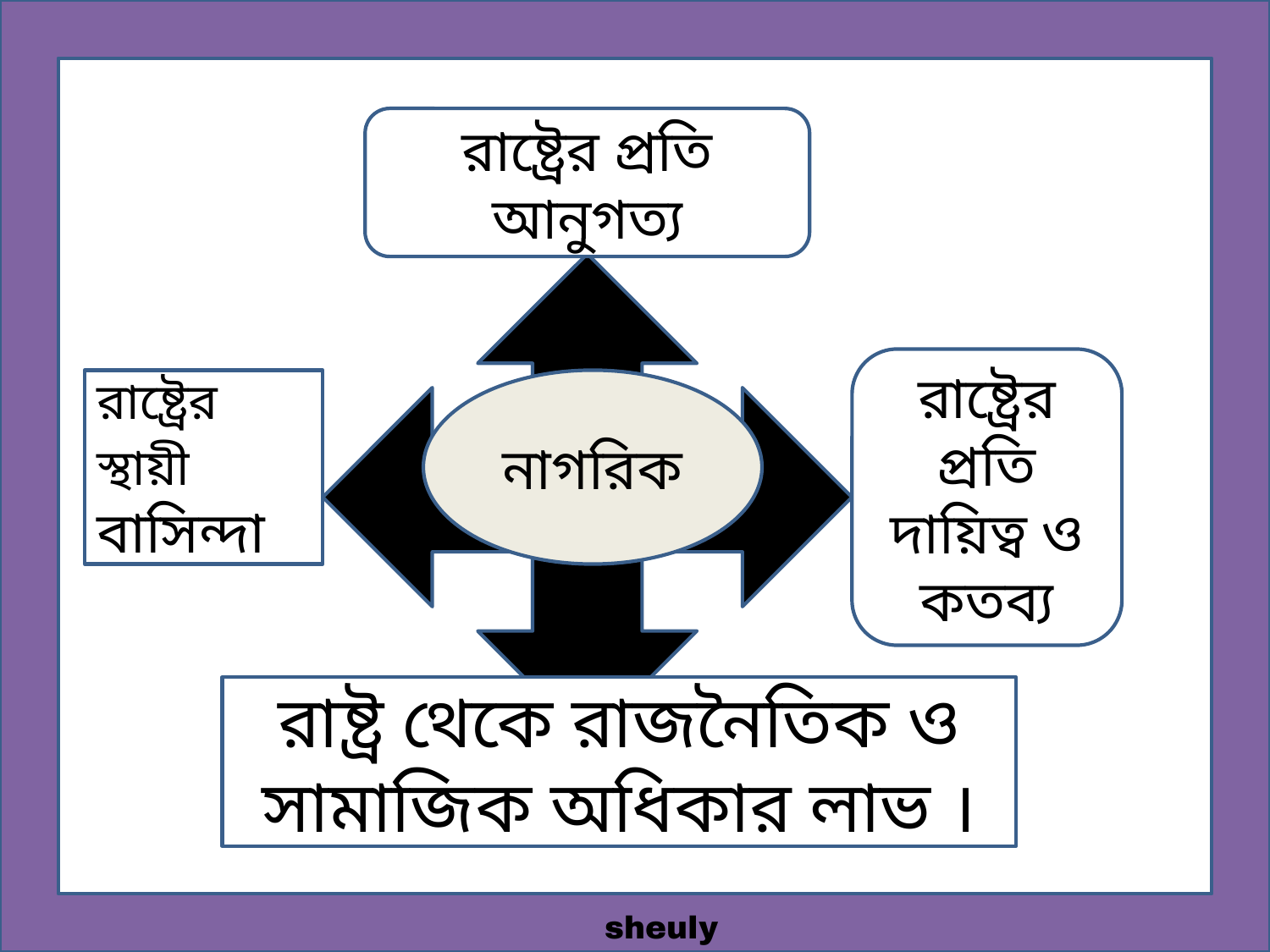

রাষ্ট্রের প্রতি আনুগত্য

রাষ্ট্রের প্রতি দায়িত্ব ও কতব্য
রাষ্ট্রের স্থায়ী বাসিন্দা
নাগরিক
রাষ্ট্র থেকে রাজনৈতিক ও সামাজিক অধিকার লাভ ।
sheuly